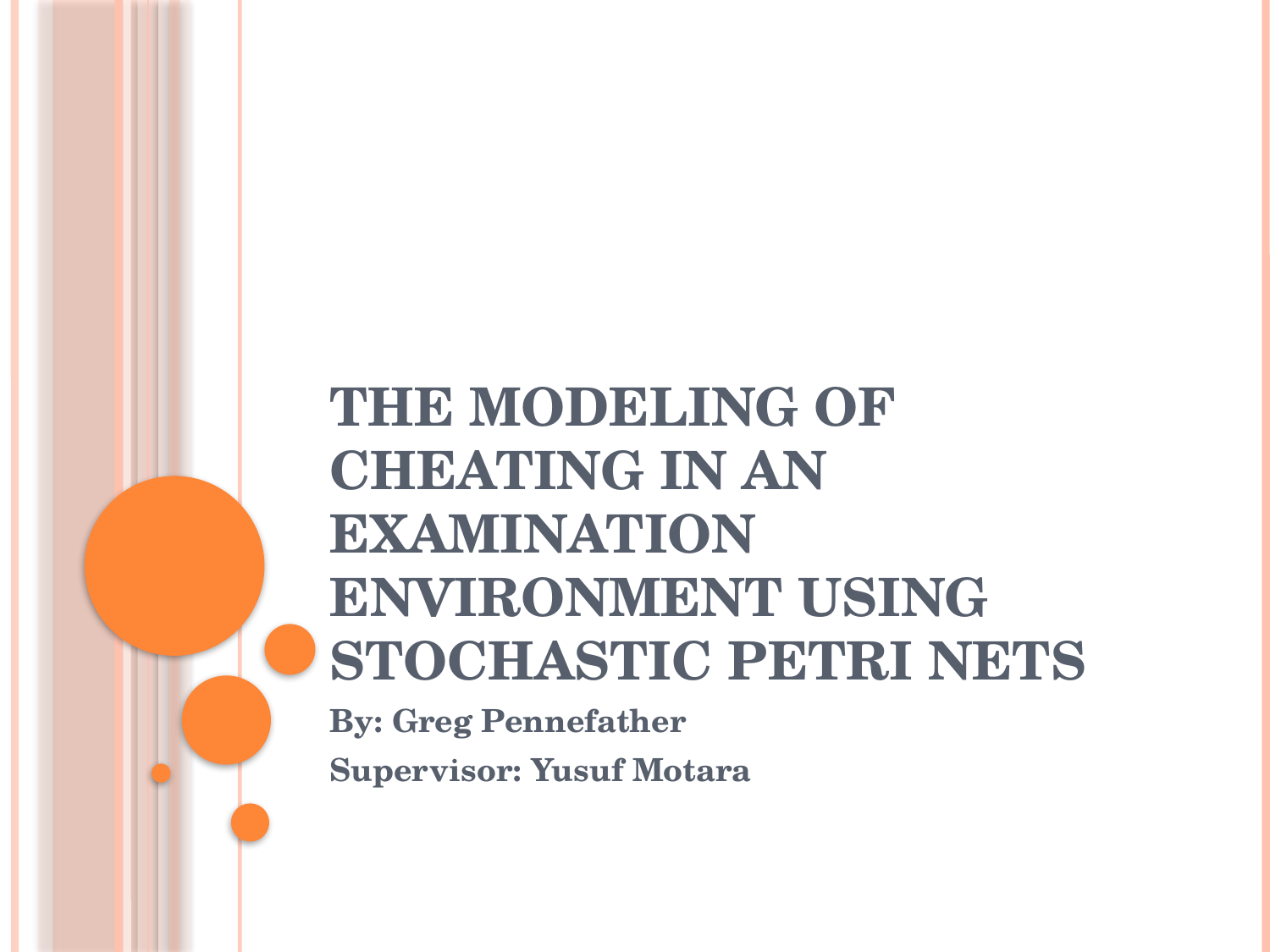

# The modeling of cheating in an examination environment using Stochastic petri nets
By: Greg Pennefather
Supervisor: Yusuf Motara